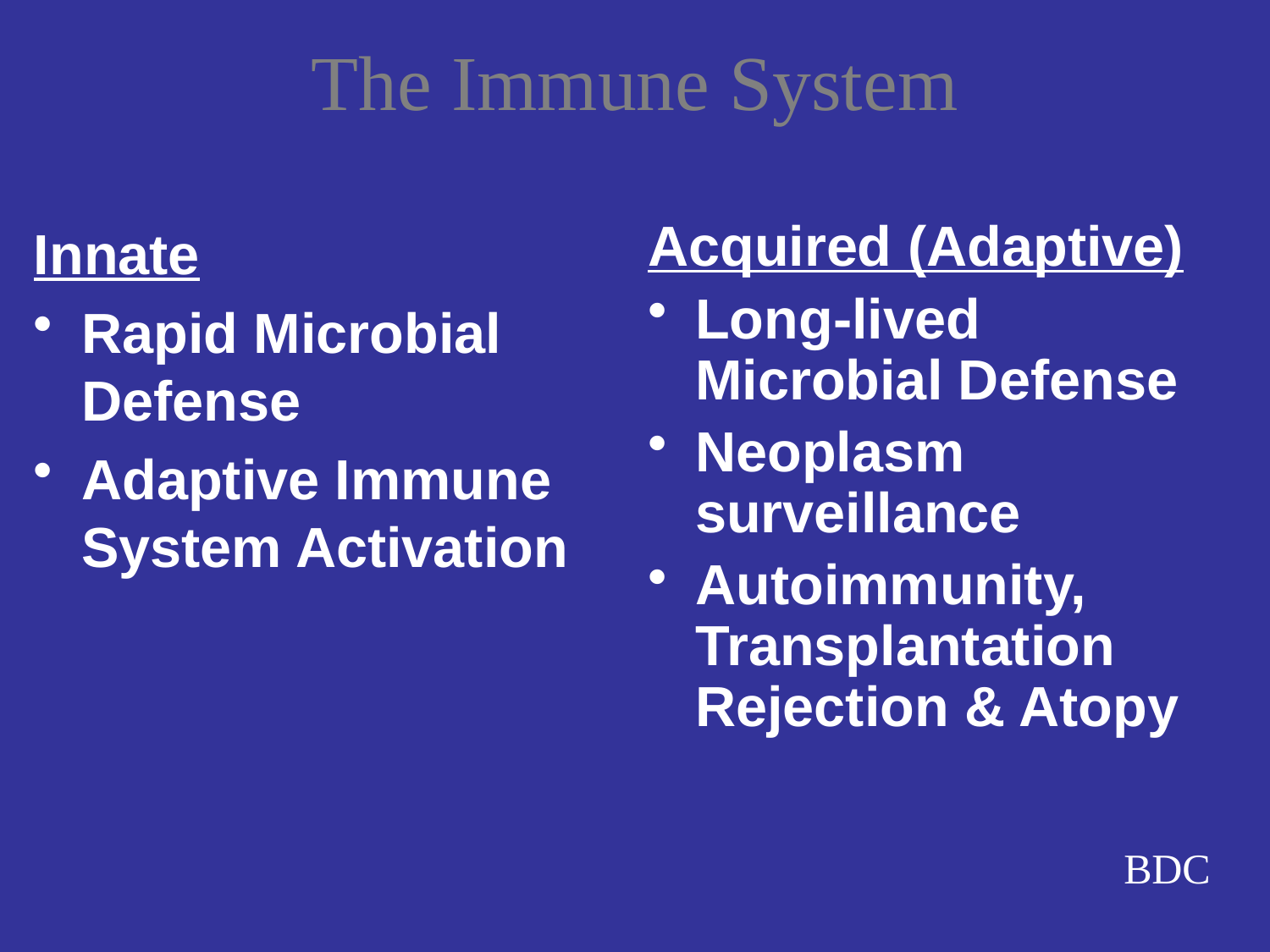

# The Immune System
Innate
Rapid Microbial Defense
Adaptive Immune System Activation
Acquired (Adaptive)
Long-lived Microbial Defense
Neoplasm surveillance
Autoimmunity, Transplantation Rejection & Atopy
BDC